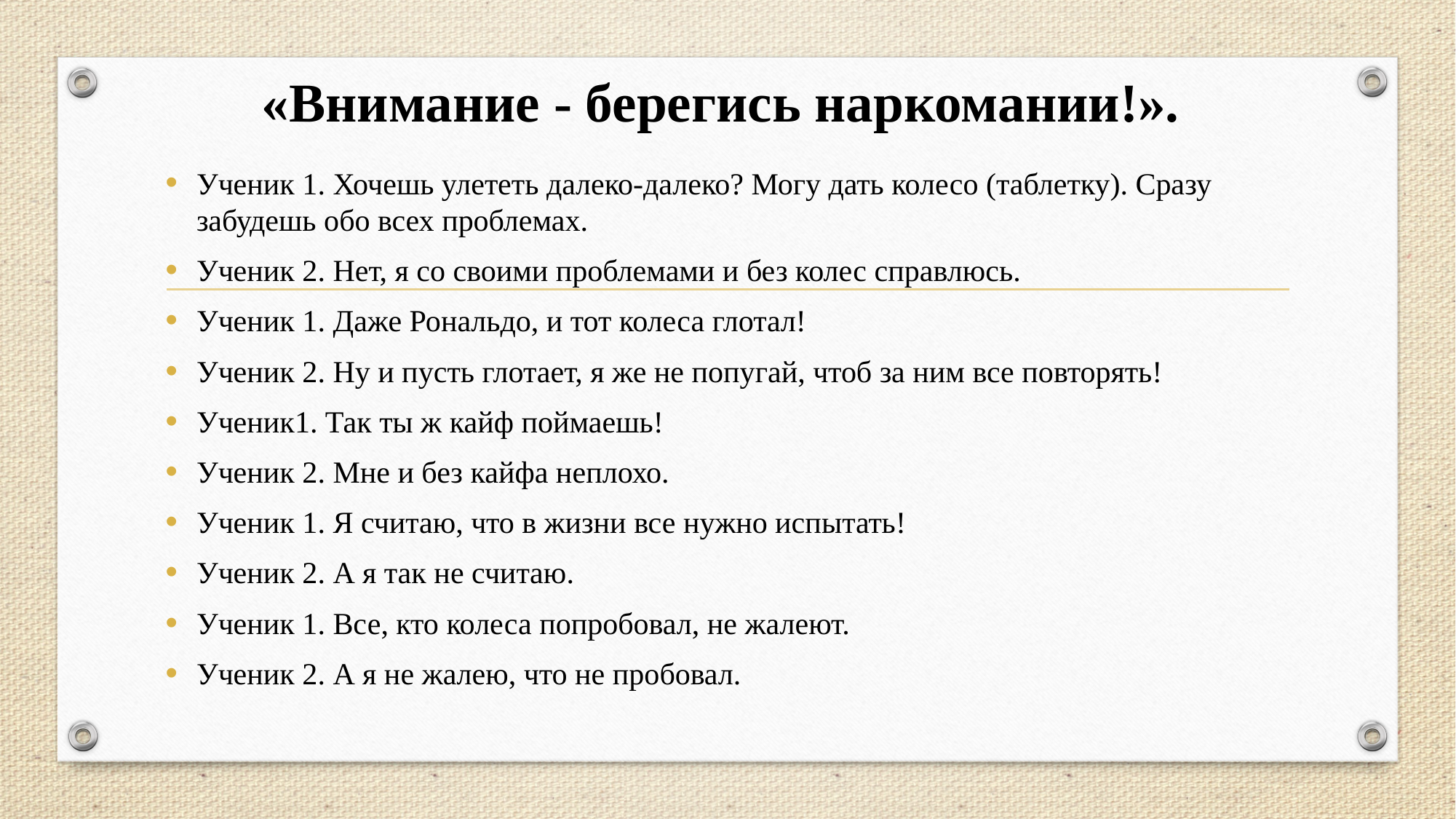

# «Внимание - берегись наркомании!».
Ученик 1. Хочешь улететь далеко-далеко? Могу дать колесо (таблетку). Сразу забудешь обо всех проблемах.
Ученик 2. Нет, я со своими проблемами и без колес справлюсь.
Ученик 1. Даже Рональдо, и тот колеса глотал!
Ученик 2. Ну и пусть глотает, я же не попугай, чтоб за ним все повторять!
Ученик1. Так ты ж кайф поймаешь!
Ученик 2. Мне и без кайфа неплохо.
Ученик 1. Я считаю, что в жизни все нужно испытать!
Ученик 2. А я так не считаю.
Ученик 1. Все, кто колеса попробовал, не жалеют.
Ученик 2. А я не жалею, что не пробовал.